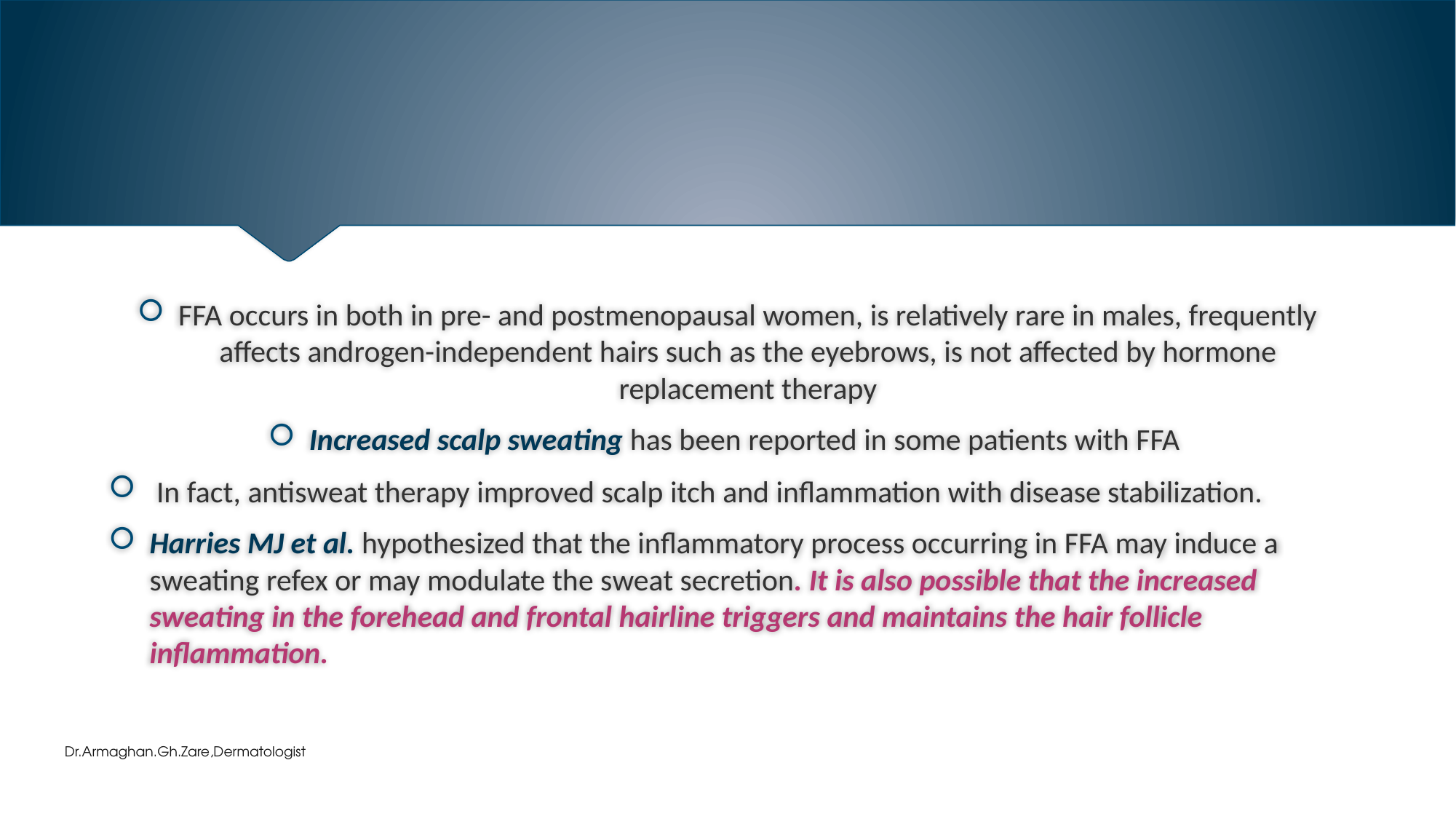

#
FFA occurs in both in pre- and postmenopausal women, is relatively rare in males, frequently affects androgen-independent hairs such as the eyebrows, is not affected by hormone replacement therapy
Increased scalp sweating has been reported in some patients with FFA
 In fact, antisweat therapy improved scalp itch and inflammation with disease stabilization.
Harries MJ et al. hypothesized that the inflammatory process occurring in FFA may induce a sweating refex or may modulate the sweat secretion. It is also possible that the increased sweating in the forehead and frontal hairline triggers and maintains the hair follicle inflammation.
Dr.Armaghan.Gh.Zare,Dermatologist
2/1/2021